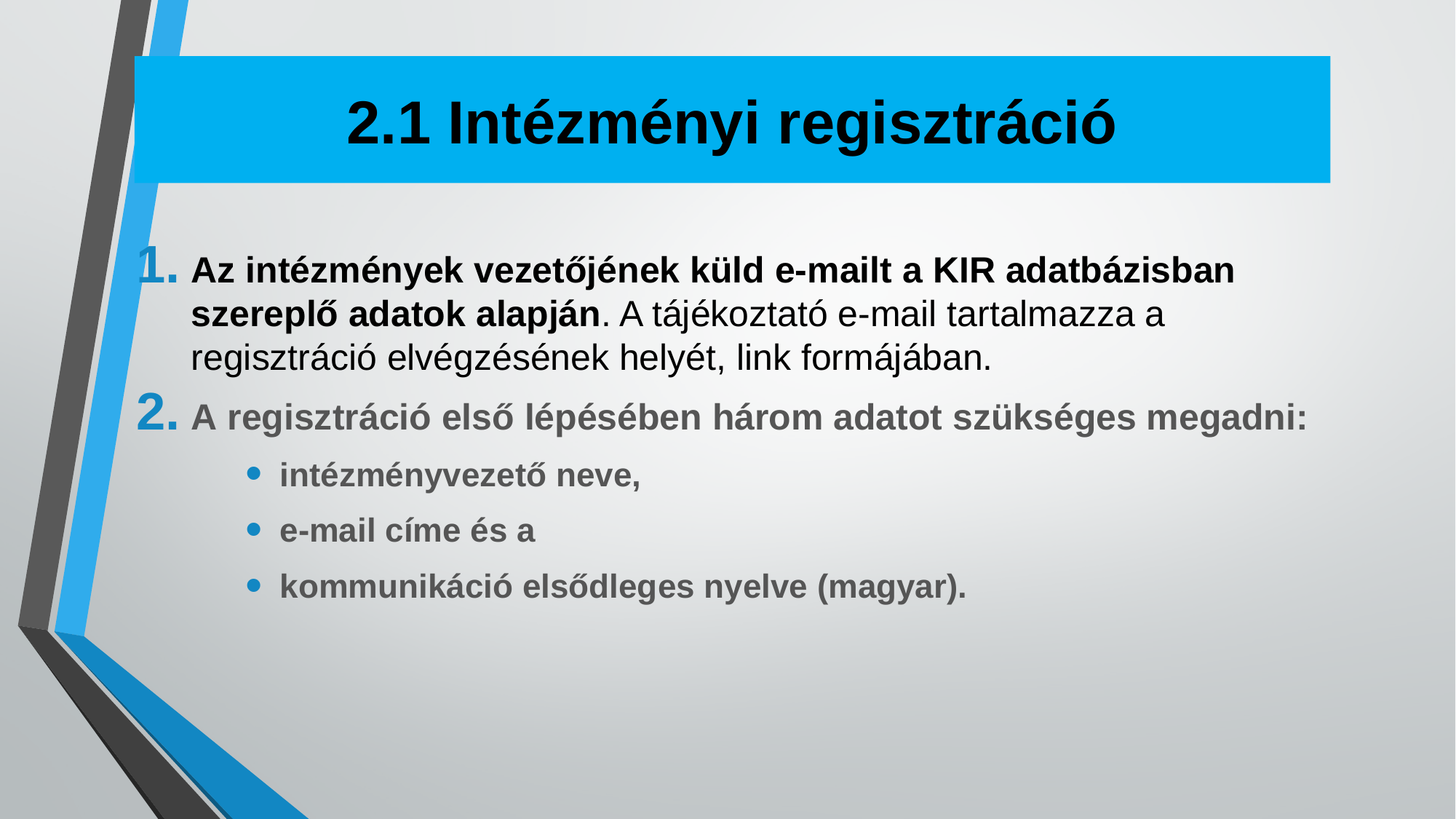

# 2.1 Intézményi regisztráció
Az intézmények vezetőjének küld e-mailt a KIR adatbázisban szereplő adatok alapján. A tájékoztató e-mail tartalmazza a regisztráció elvégzésének helyét, link formájában.
A regisztráció első lépésében három adatot szükséges megadni:
intézményvezető neve,
e-mail címe és a
kommunikáció elsődleges nyelve (magyar).